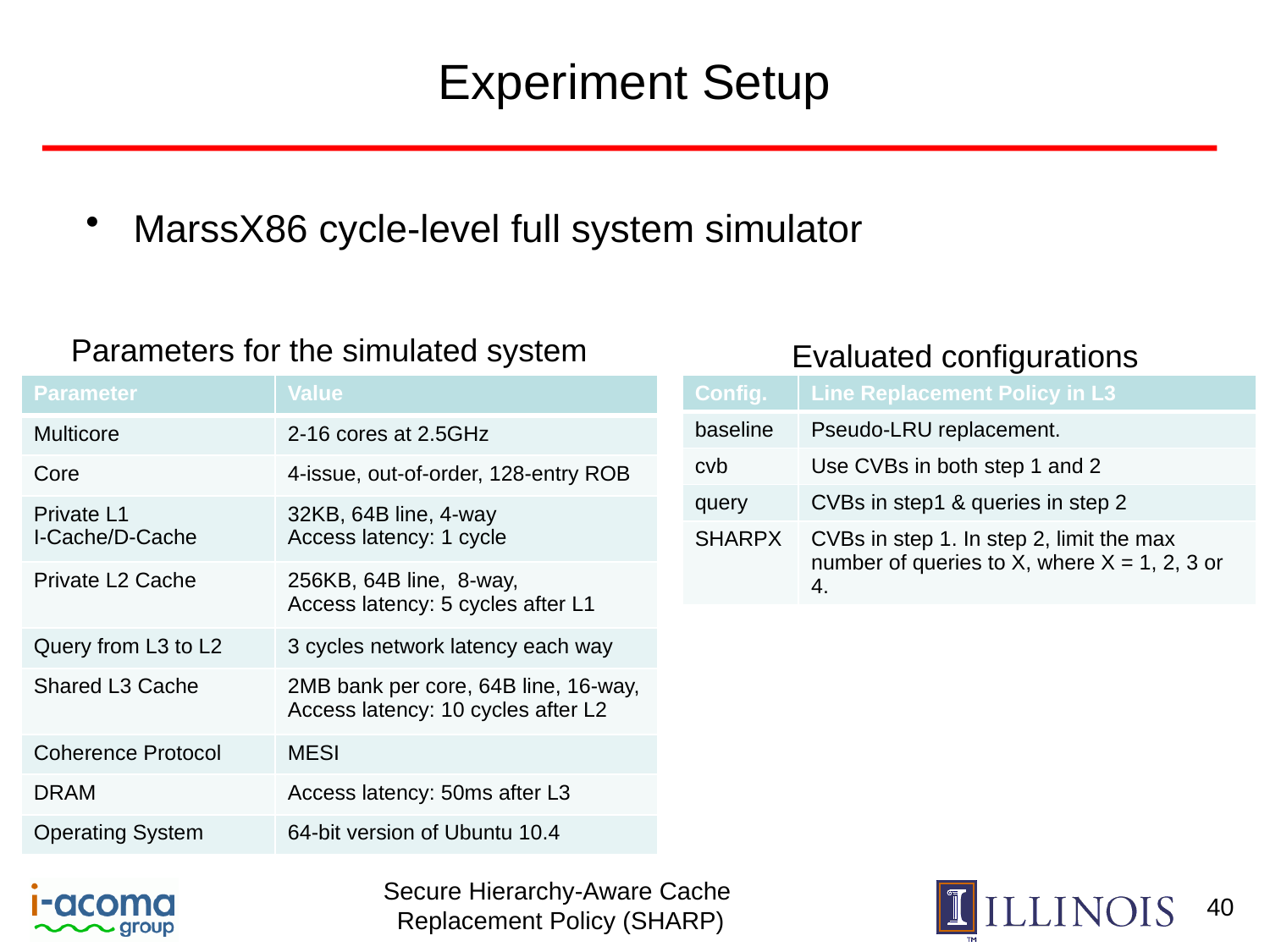

# Experiment Setup
MarssX86 cycle-level full system simulator

Parameters for the simulated system
Evaluated configurations
| Parameter | Value |
| --- | --- |
| Multicore | 2-16 cores at 2.5GHz |
| Core | 4-issue, out-of-order, 128-entry ROB |
| Private L1 I-Cache/D-Cache | 32KB, 64B line, 4-way Access latency: 1 cycle |
| Private L2 Cache | 256KB, 64B line, 8-way, Access latency: 5 cycles after L1 |
| Query from L3 to L2 | 3 cycles network latency each way |
| Shared L3 Cache | 2MB bank per core, 64B line, 16-way, Access latency: 10 cycles after L2 |
| Coherence Protocol | MESI |
| DRAM | Access latency: 50ms after L3 |
| Operating System | 64-bit version of Ubuntu 10.4 |
| Config. | Line Replacement Policy in L3 |
| --- | --- |
| baseline | Pseudo-LRU replacement. |
| cvb | Use CVBs in both step 1 and 2 |
| query | CVBs in step1 & queries in step 2 |
| SHARPX | CVBs in step 1. In step 2, limit the max number of queries to X, where X = 1, 2, 3 or 4. |
40